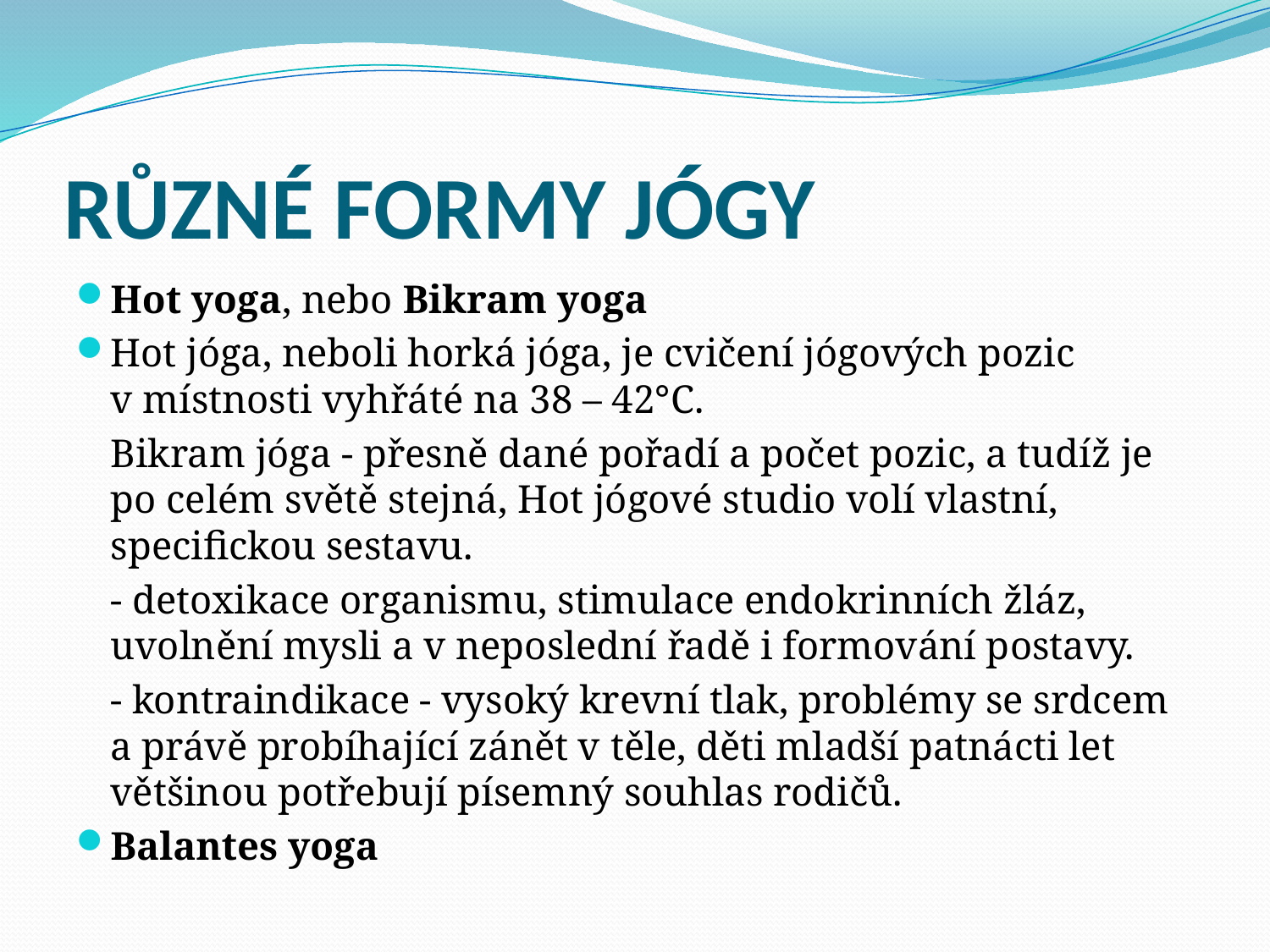

# RŮZNÉ FORMY JÓGY
Hot yoga, nebo Bikram yoga
Hot jóga, neboli horká jóga, je cvičení jógových pozic v místnosti vyhřáté na 38 – 42°C.
	Bikram jóga - přesně dané pořadí a počet pozic, a tudíž je po celém světě stejná, Hot jógové studio volí vlastní, specifickou sestavu.
	- detoxikace organismu, stimulace endokrinních žláz, uvolnění mysli a v neposlední řadě i formování postavy.
	- kontraindikace - vysoký krevní tlak, problémy se srdcem a právě probíhající zánět v těle, děti mladší patnácti let většinou potřebují písemný souhlas rodičů.
Balantes yoga